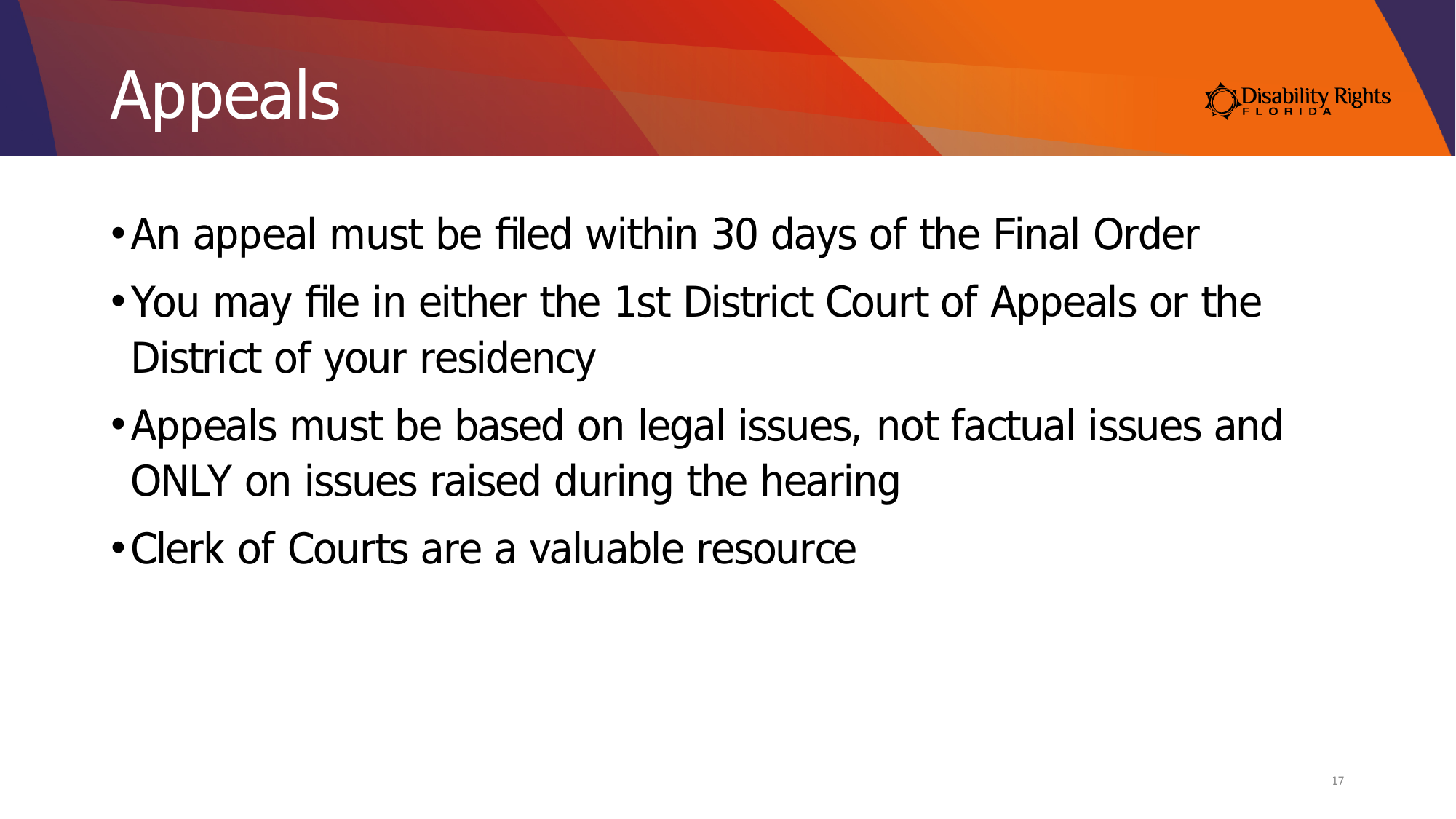

# Appeals
An appeal must be filed within 30 days of the Final Order
You may file in either the 1st District Court of Appeals or the District of your residency
Appeals must be based on legal issues, not factual issues and ONLY on issues raised during the hearing
Clerk of Courts are a valuable resource

17